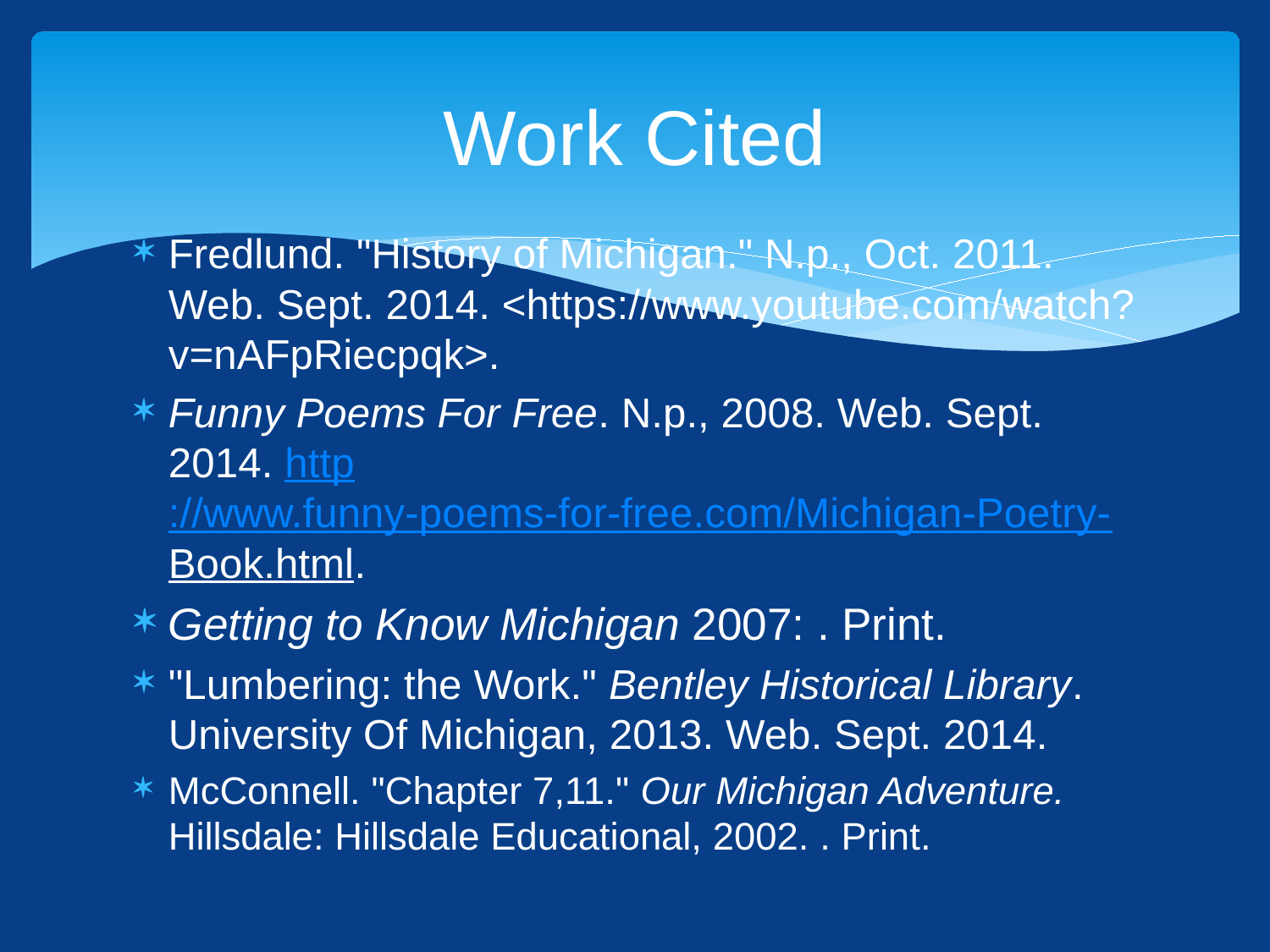

# Work Cited
Fredlund. "History of Michigan." N.p., Oct. 2011. Web. Sept. 2014. <https://www.youtube.com/watch?v=nAFpRiecpqk>.
Funny Poems For Free. N.p., 2008. Web. Sept. 2014. http://www.funny-poems-for-free.com/Michigan-Poetry-Book.html.
Getting to Know Michigan 2007: . Print.
"Lumbering: the Work." Bentley Historical Library. University Of Michigan, 2013. Web. Sept. 2014.
McConnell. "Chapter 7,11." Our Michigan Adventure. Hillsdale: Hillsdale Educational, 2002. . Print.